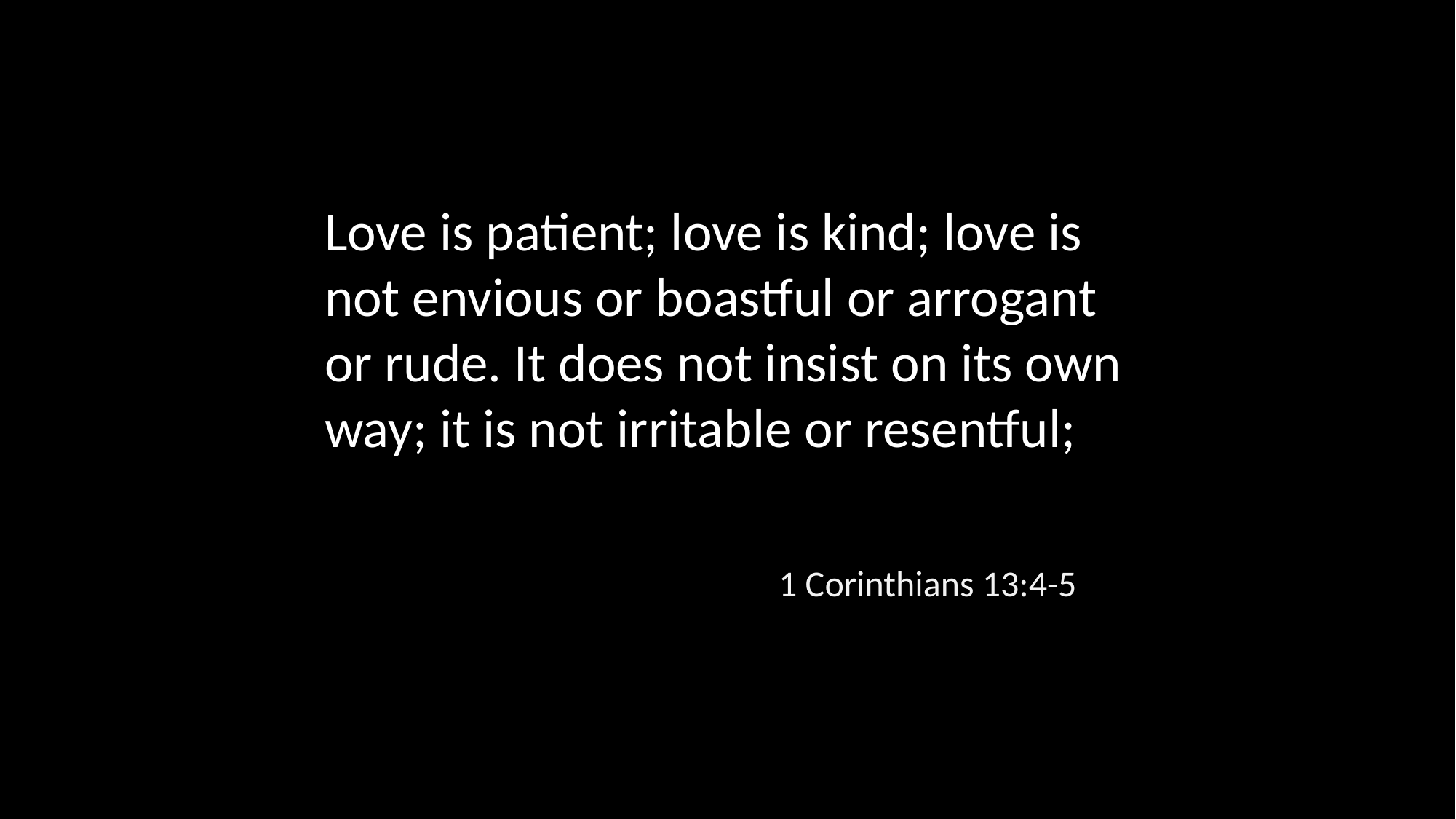

Love is patient; love is kind; love is not envious or boastful or arrogant or rude. It does not insist on its own way; it is not irritable or resentful;
1 Corinthians 13:4-5